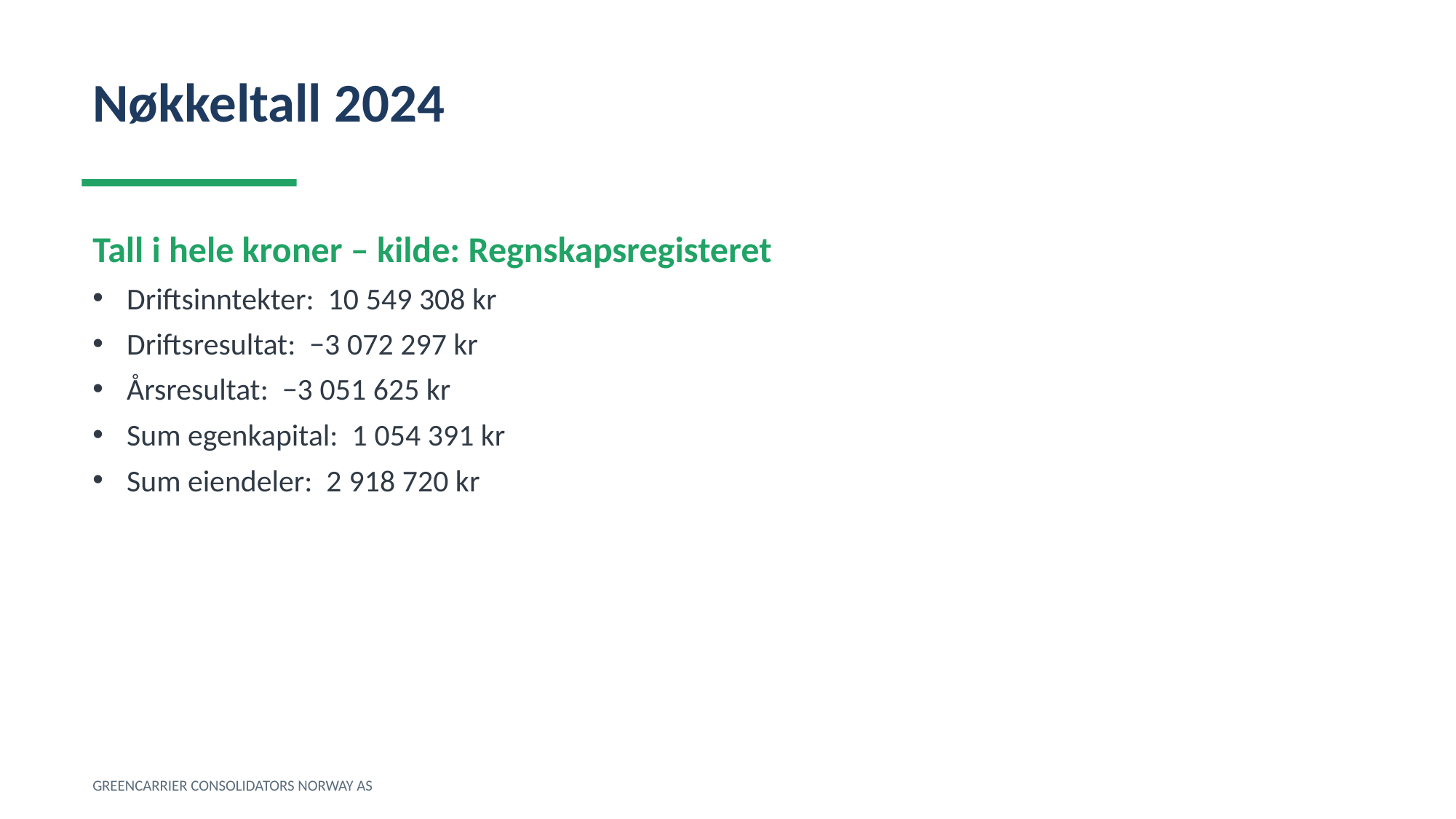

Nøkkeltall 2024

Tall i hele kroner – kilde: Regnskapsregisteret
Driftsinntekter:  10 549 308 kr
Driftsresultat:  −3 072 297 kr
Årsresultat:  −3 051 625 kr
Sum egenkapital:  1 054 391 kr
Sum eiendeler:  2 918 720 kr
GREENCARRIER CONSOLIDATORS NORWAY AS